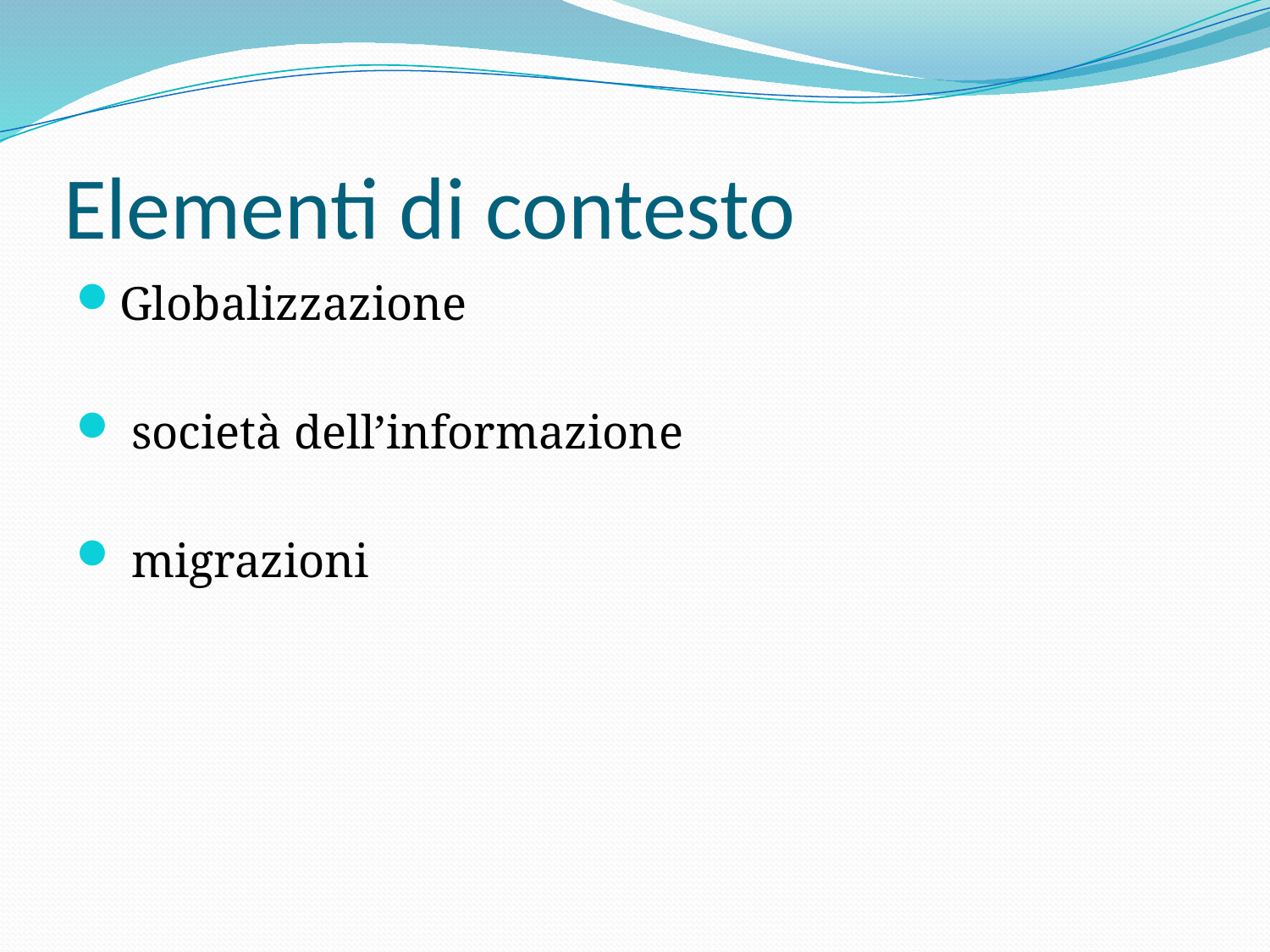

# Elementi di contesto
Globalizzazione

 società dell’informazione

 migrazioni